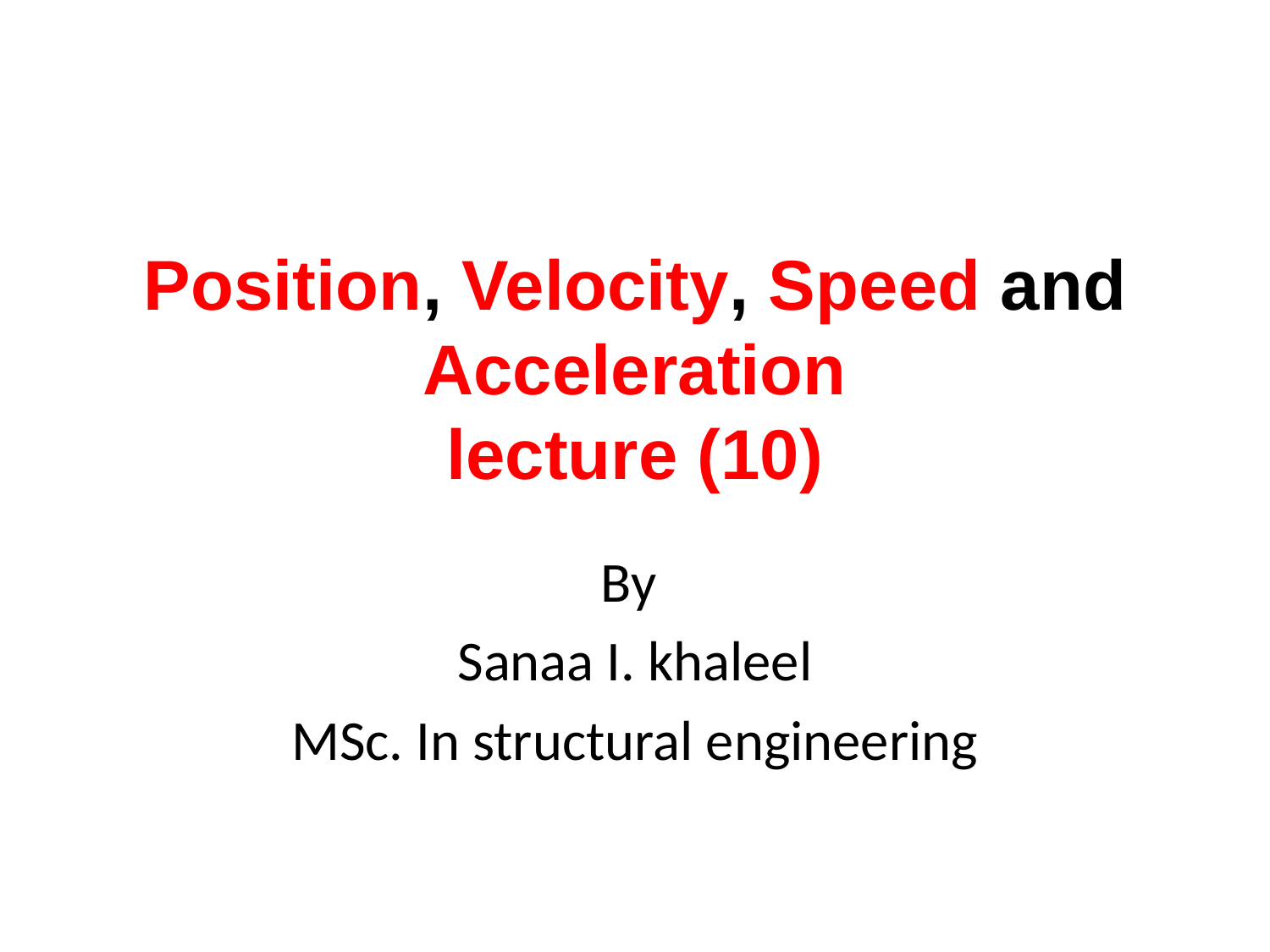

# Position, Velocity, Speed and Acceleration lecture (10)
By
Sanaa I. khaleel
MSc. In structural engineering